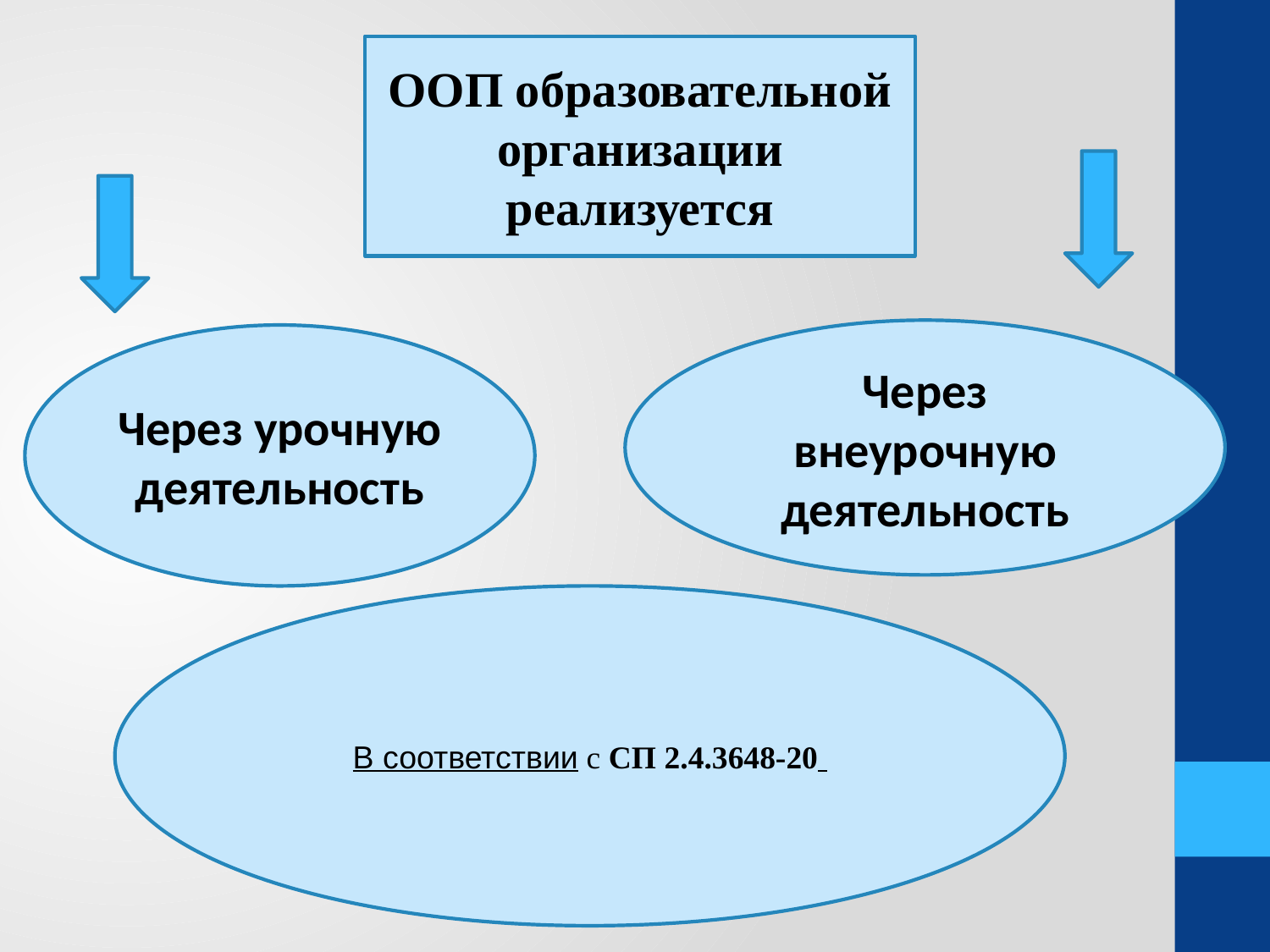

ООП образовательной организации
реализуется
#

Через внеурочную деятельность
Через урочную деятельность
В соответствии с СП 2.4.3648-20